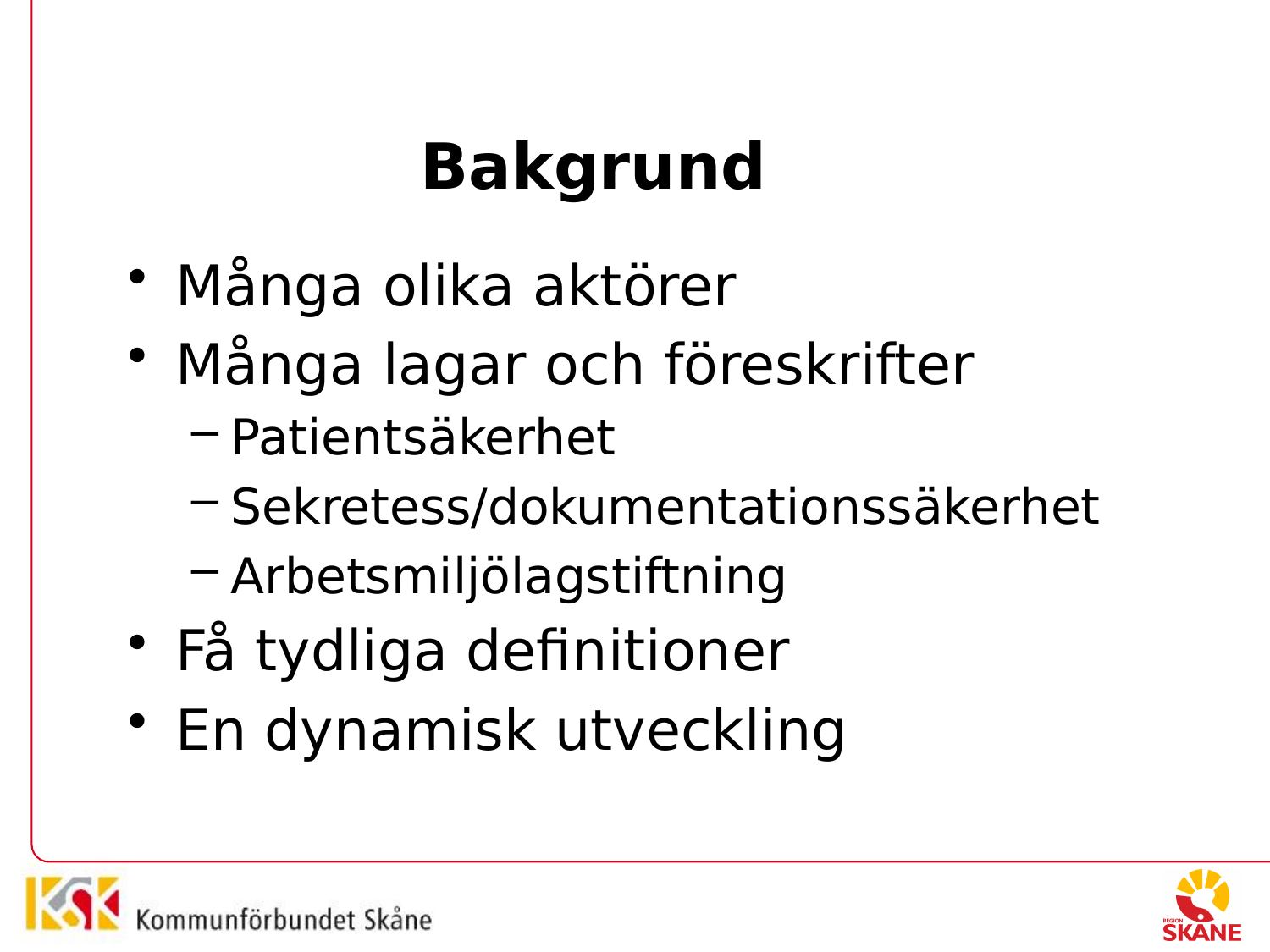

# Bakgrund

Många olika aktörer
Många lagar och föreskrifter
Patientsäkerhet
Sekretess/dokumentationssäkerhet
Arbetsmiljölagstiftning
Få tydliga definitioner
En dynamisk utveckling